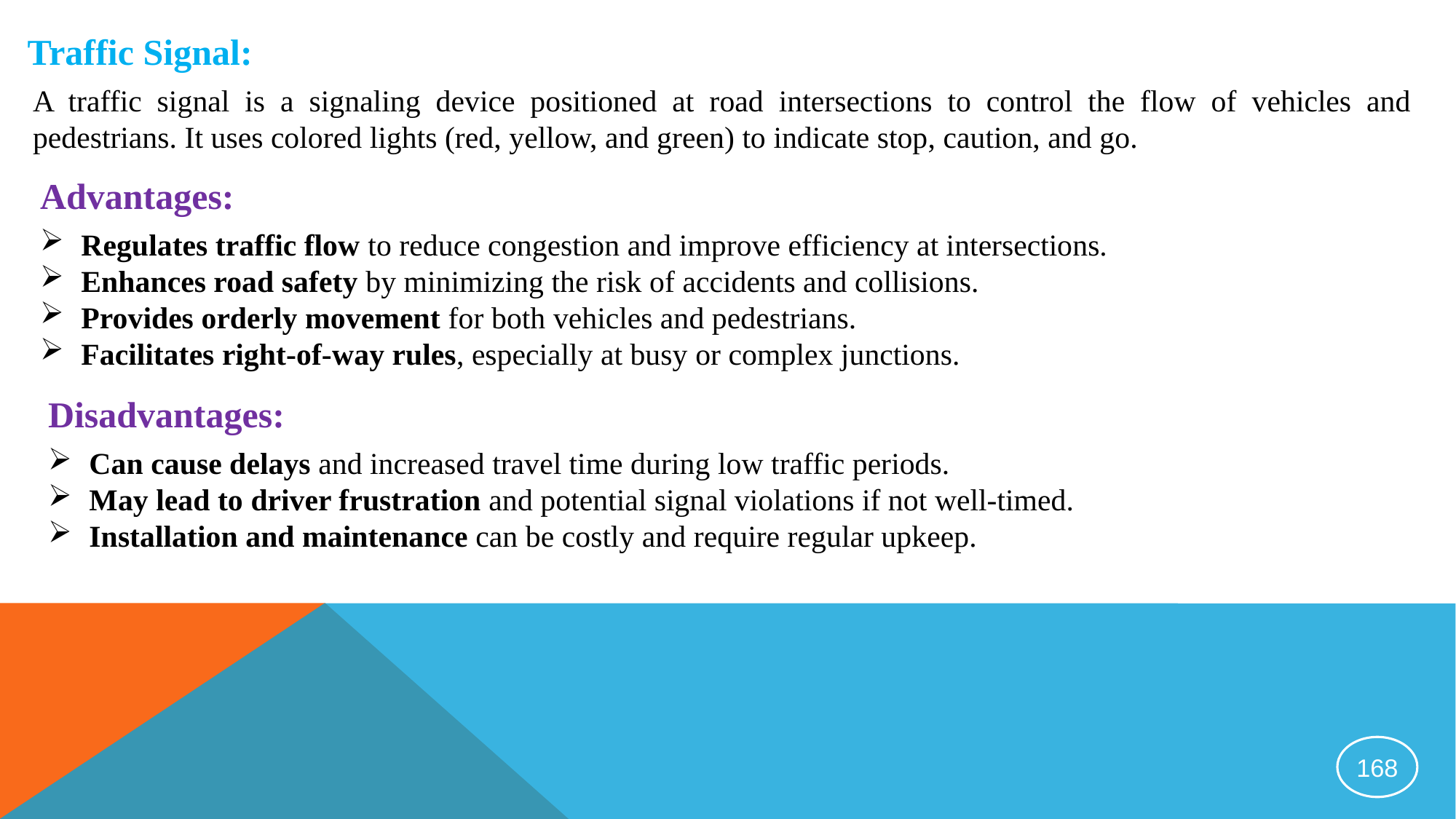

Traffic Signal:

A traffic signal is a signaling device positioned at road intersections to control the flow of vehicles and pedestrians. It uses colored lights (red, yellow, and green) to indicate stop, caution, and go.
Advantages:
Regulates traffic flow to reduce congestion and improve efficiency at intersections.
Enhances road safety by minimizing the risk of accidents and collisions.
Provides orderly movement for both vehicles and pedestrians.
Facilitates right-of-way rules, especially at busy or complex junctions.
Disadvantages:
Can cause delays and increased travel time during low traffic periods.
May lead to driver frustration and potential signal violations if not well-timed.
Installation and maintenance can be costly and require regular upkeep.
168